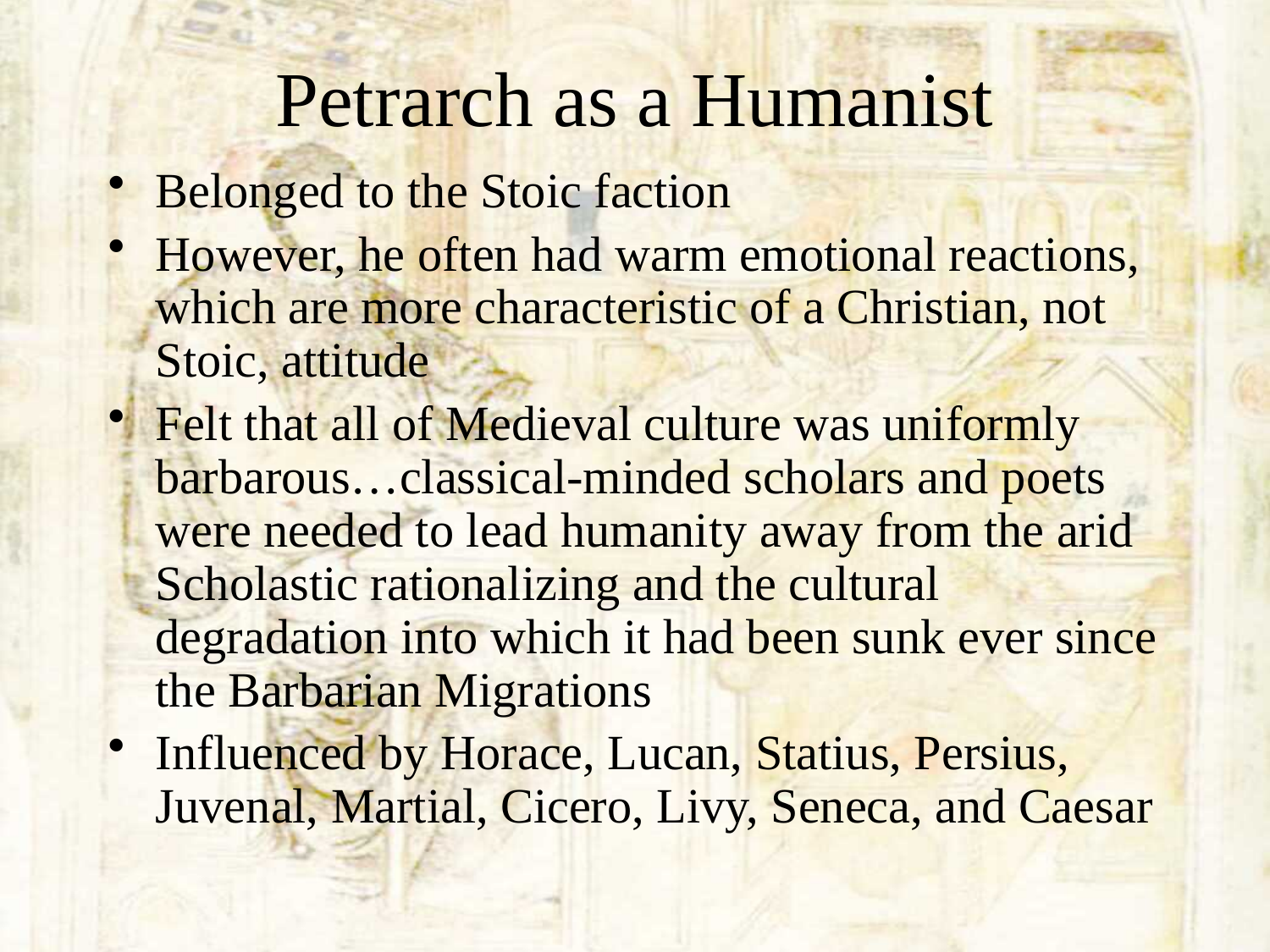

# Petrarch as a Humanist
Belonged to the Stoic faction
However, he often had warm emotional reactions, which are more characteristic of a Christian, not Stoic, attitude
Felt that all of Medieval culture was uniformly barbarous…classical-minded scholars and poets were needed to lead humanity away from the arid Scholastic rationalizing and the cultural degradation into which it had been sunk ever since the Barbarian Migrations
Influenced by Horace, Lucan, Statius, Persius, Juvenal, Martial, Cicero, Livy, Seneca, and Caesar